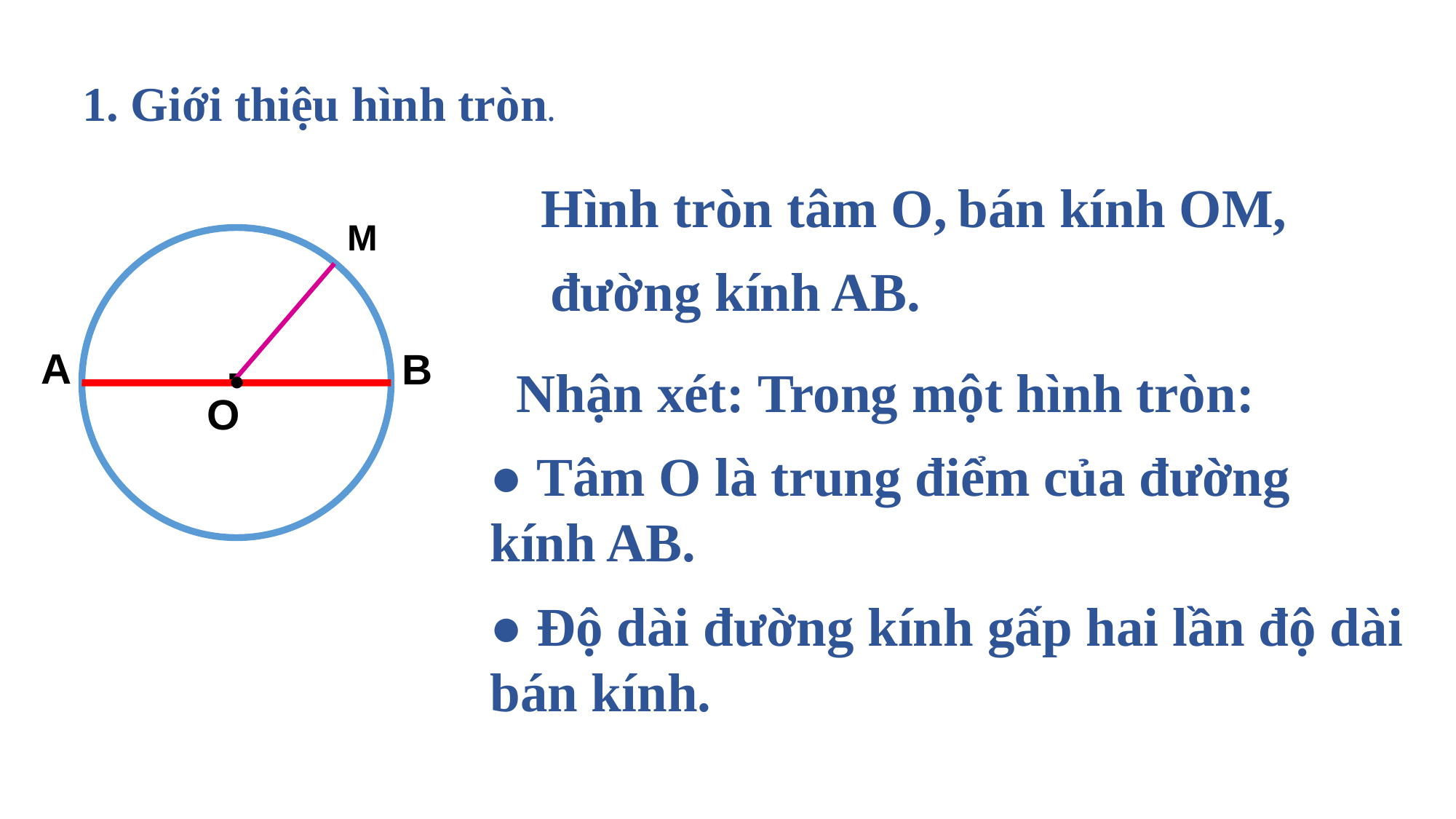

1. Giới thiệu hình tròn.
Hình tròn tâm O,
bán kính OM,
M

đường kính AB.

.
A
B
.
Nhận xét: Trong một hình tròn:
●

O

● Tâm O là trung điểm của đường kính AB.
● Độ dài đường kính gấp hai lần độ dài bán kính.